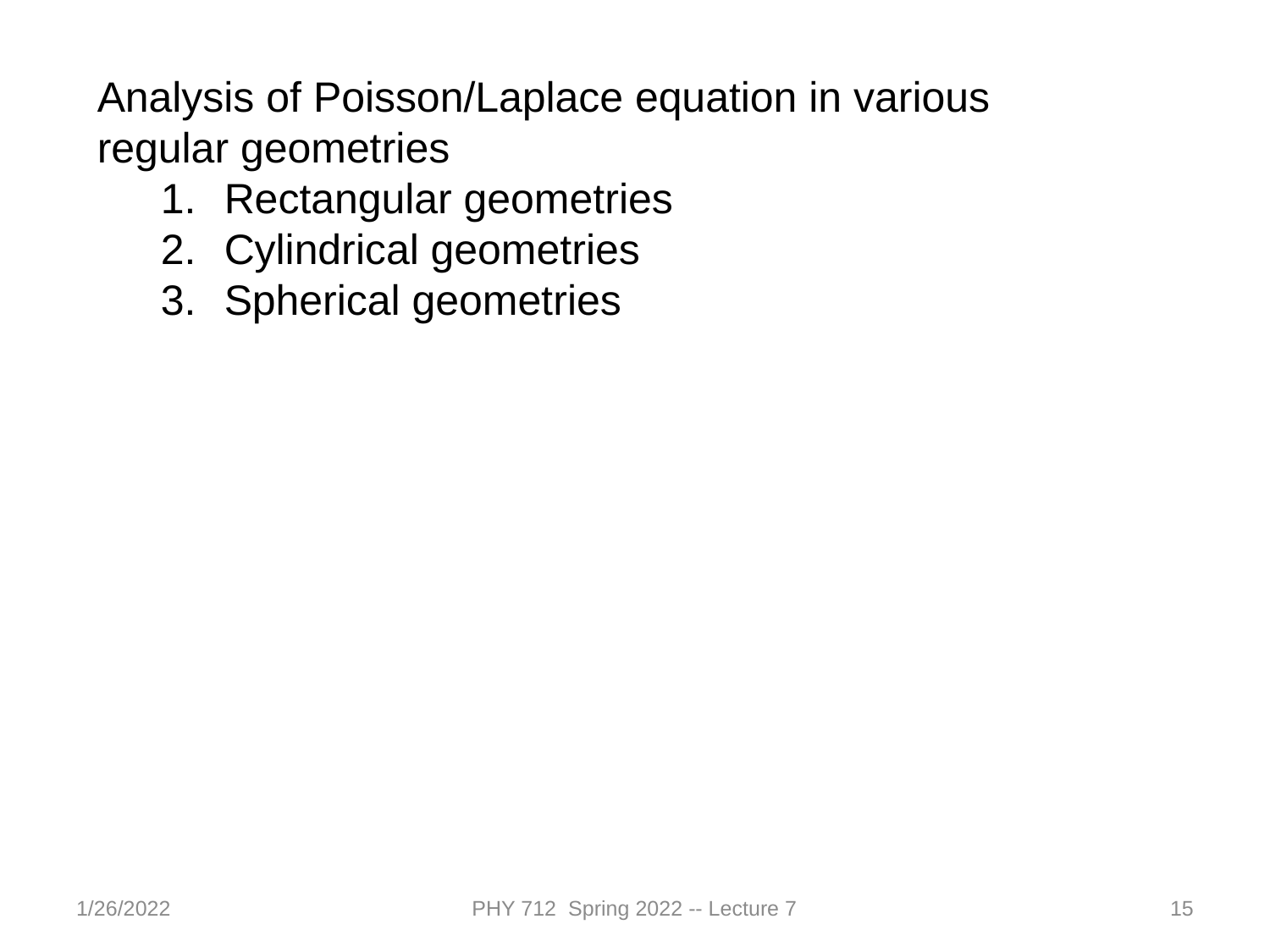

Analysis of Poisson/Laplace equation in various regular geometries
Rectangular geometries
Cylindrical geometries
Spherical geometries
1/26/2022
PHY 712  Spring 2022 -- Lecture 7
15